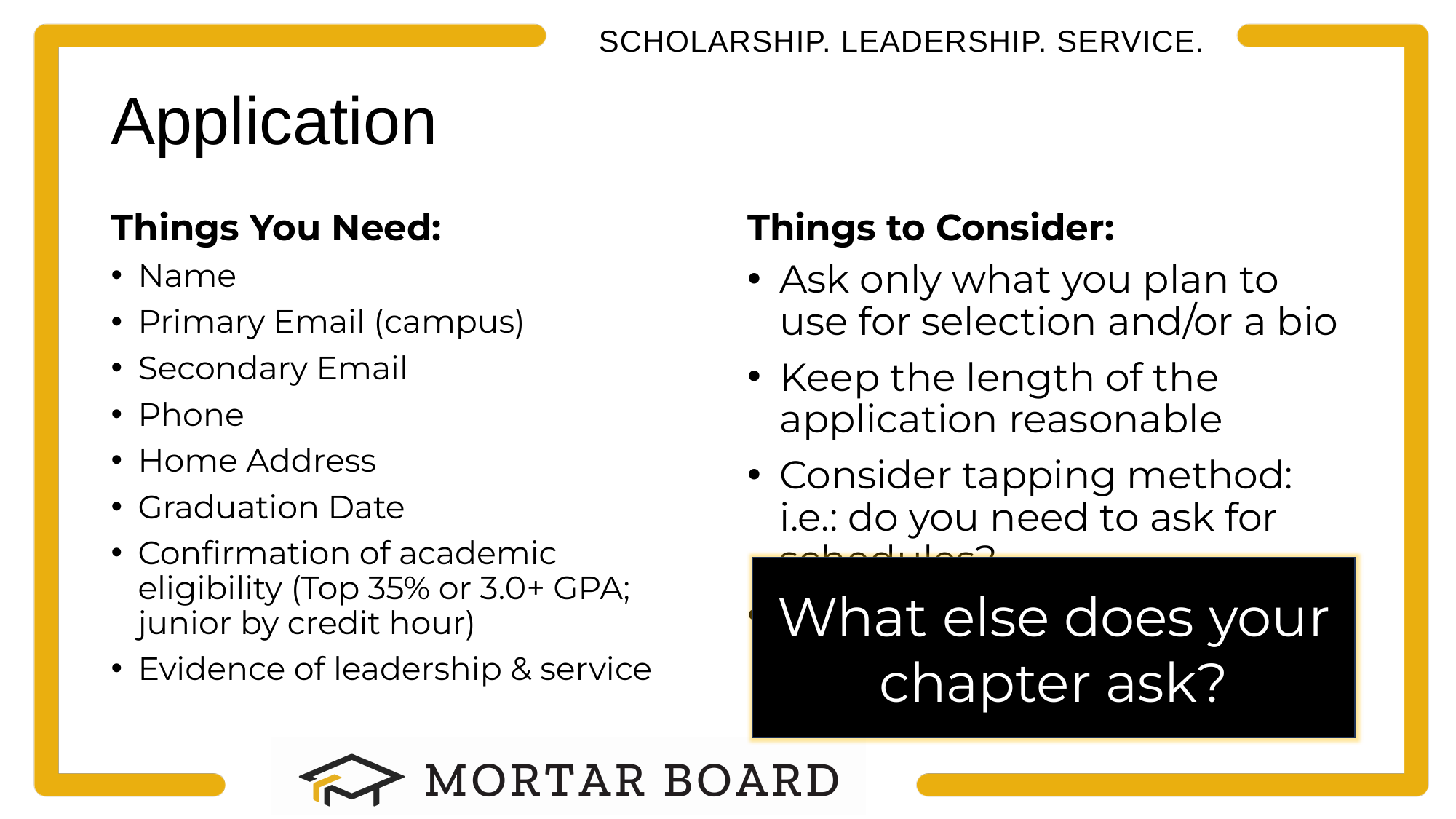

# Application
Things You Need:
Things to Consider:
Name
Primary Email (campus)
Secondary Email
Phone
Home Address
Graduation Date
Confirmation of academic eligibility (Top 35% or 3.0+ GPA; junior by credit hour)
Evidence of leadership & service
Ask only what you plan to use for selection and/or a bio
Keep the length of the application reasonable
Consider tapping method: i.e.: do you need to ask for schedules?
Letters of recommendation v. reference name/email
What else does your chapter ask?